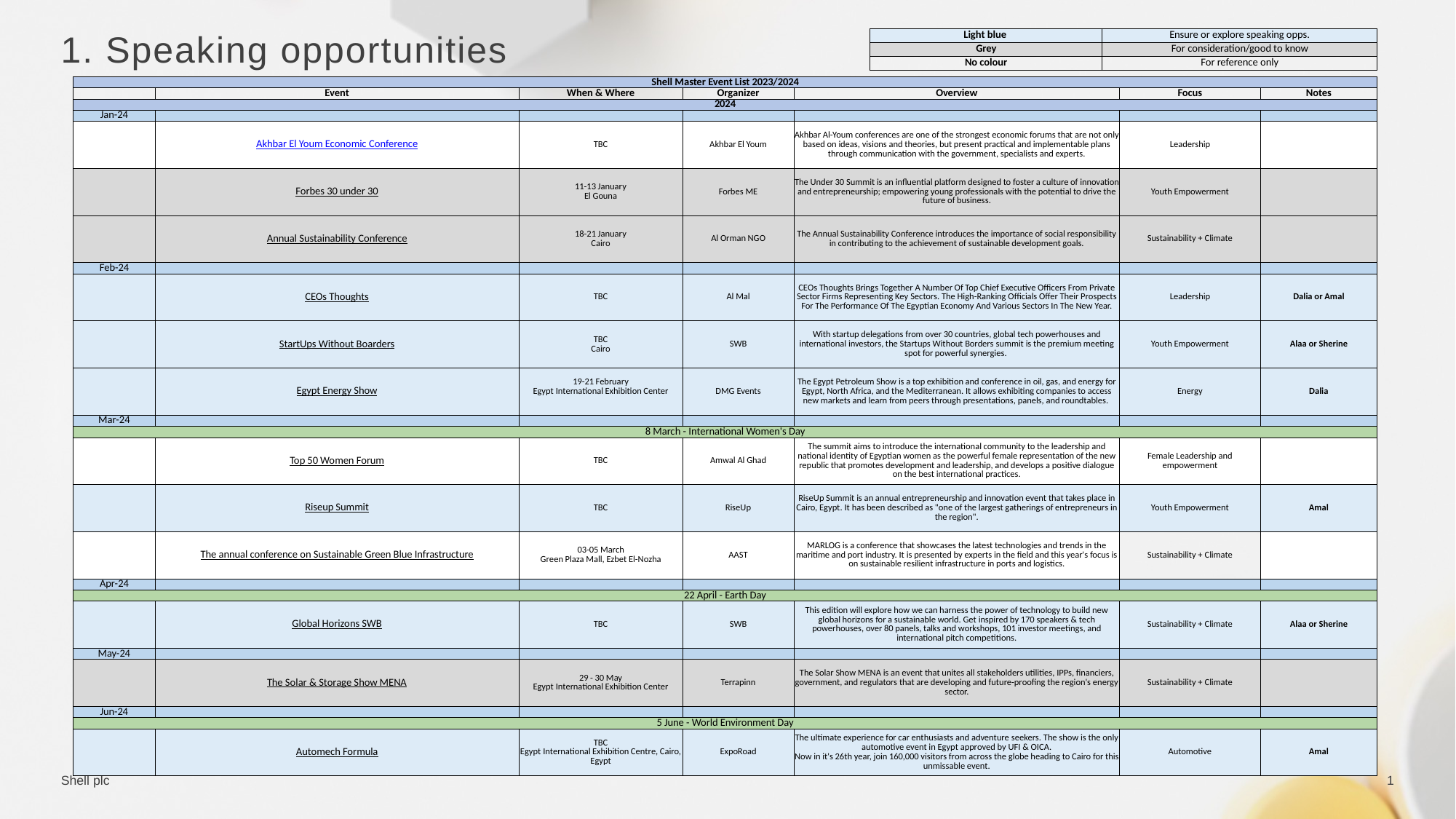

| Light blue | Ensure or explore speaking opps. |
| --- | --- |
| Grey | For consideration/good to know |
| No colour | For reference only |
# 1. Speaking opportunities
| Shell Master Event List 2023/2024 |  |  |  |  |  |  |
| --- | --- | --- | --- | --- | --- | --- |
|  | Event | When & Where | Organizer | Overview | Focus | Notes |
| 2024 |  |  |  |  |  |  |
| Jan-24 |  |  |  |  |  |  |
|  | Akhbar El Youm Economic Conference | TBC | Akhbar El Youm | Akhbar Al-Youm conferences are one of the strongest economic forums that are not only based on ideas, visions and theories, but present practical and implementable plans through communication with the government, specialists and experts. | Leadership |  |
|  | Forbes 30 under 30 | 11-13 January El Gouna | Forbes ME | The Under 30 Summit is an influential platform designed to foster a culture of innovation and entrepreneurship; empowering young professionals with the potential to drive the future of business. | Youth Empowerment |  |
|  | Annual Sustainability Conference | 18-21 January Cairo | Al Orman NGO | The Annual Sustainability Conference introduces the importance of social responsibility in contributing to the achievement of sustainable development goals. | Sustainability + Climate |  |
| Feb-24 |  |  |  |  |  |  |
|  | CEOs Thoughts | TBC | Al Mal | CEOs Thoughts Brings Together A Number Of Top Chief Executive Officers From Private Sector Firms Representing Key Sectors. The High-Ranking Officials Offer Their Prospects For The Performance Of The Egyptian Economy And Various Sectors In The New Year. | Leadership | Dalia or Amal |
|  | StartUps Without Boarders | TBC Cairo | SWB | With startup delegations from over 30 countries, global tech powerhouses and international investors, the Startups Without Borders summit is the premium meeting spot for powerful synergies. | Youth Empowerment | Alaa or Sherine |
|  | Egypt Energy Show | 19-21 February Egypt International Exhibition Center | DMG Events | The Egypt Petroleum Show is a top exhibition and conference in oil, gas, and energy for Egypt, North Africa, and the Mediterranean. It allows exhibiting companies to access new markets and learn from peers through presentations, panels, and roundtables. | Energy | Dalia |
| Mar-24 |  |  |  |  |  |  |
| 8 March - International Women's Day |  |  |  |  |  |  |
|  | Top 50 Women Forum | TBC | Amwal Al Ghad | The summit aims to introduce the international community to the leadership and national identity of Egyptian women as the powerful female representation of the new republic that promotes development and leadership, and develops a positive dialogue on the best international practices. | Female Leadership and empowerment |  |
|  | Riseup Summit | TBC | RiseUp | RiseUp Summit is an annual entrepreneurship and innovation event that takes place in Cairo, Egypt. It has been described as "one of the largest gatherings of entrepreneurs in the region". | Youth Empowerment | Amal |
|  | The annual conference on Sustainable Green Blue Infrastructure | 03-05 March Green Plaza Mall, Ezbet El-Nozha | AAST | MARLOG is a conference that showcases the latest technologies and trends in the maritime and port industry. It is presented by experts in the field and this year's focus is on sustainable resilient infrastructure in ports and logistics. | Sustainability + Climate |  |
| Apr-24 |  |  |  |  |  |  |
| 22 April - Earth Day |  |  |  |  |  |  |
|  | Global Horizons SWB | TBC | SWB | This edition will explore how we can harness the power of technology to build new global horizons for a sustainable world. Get inspired by 170 speakers & tech powerhouses, over 80 panels, talks and workshops, 101 investor meetings, and international pitch competitions. | Sustainability + Climate | Alaa or Sherine |
| May-24 |  |  |  |  |  |  |
|  | The Solar & Storage Show MENA | 29 - 30 May Egypt International Exhibition Center | Terrapinn | The Solar Show MENA is an event that unites all stakeholders utilities, IPPs, financiers, government, and regulators that are developing and future-proofing the region's energy sector. | Sustainability + Climate |  |
| Jun-24 |  |  |  |  |  |  |
| 5 June - World Environment Day |  |  |  |  |  |  |
|  | Automech Formula | TBC Egypt International Exhibition Centre, Cairo, Egypt | ExpoRoad | The ultimate experience for car enthusiasts and adventure seekers. The show is the only automotive event in Egypt approved by UFI & OICA. Now in it's 26th year, join 160,000 visitors from across the globe heading to Cairo for this unmissable event. | Automotive | Amal |
1